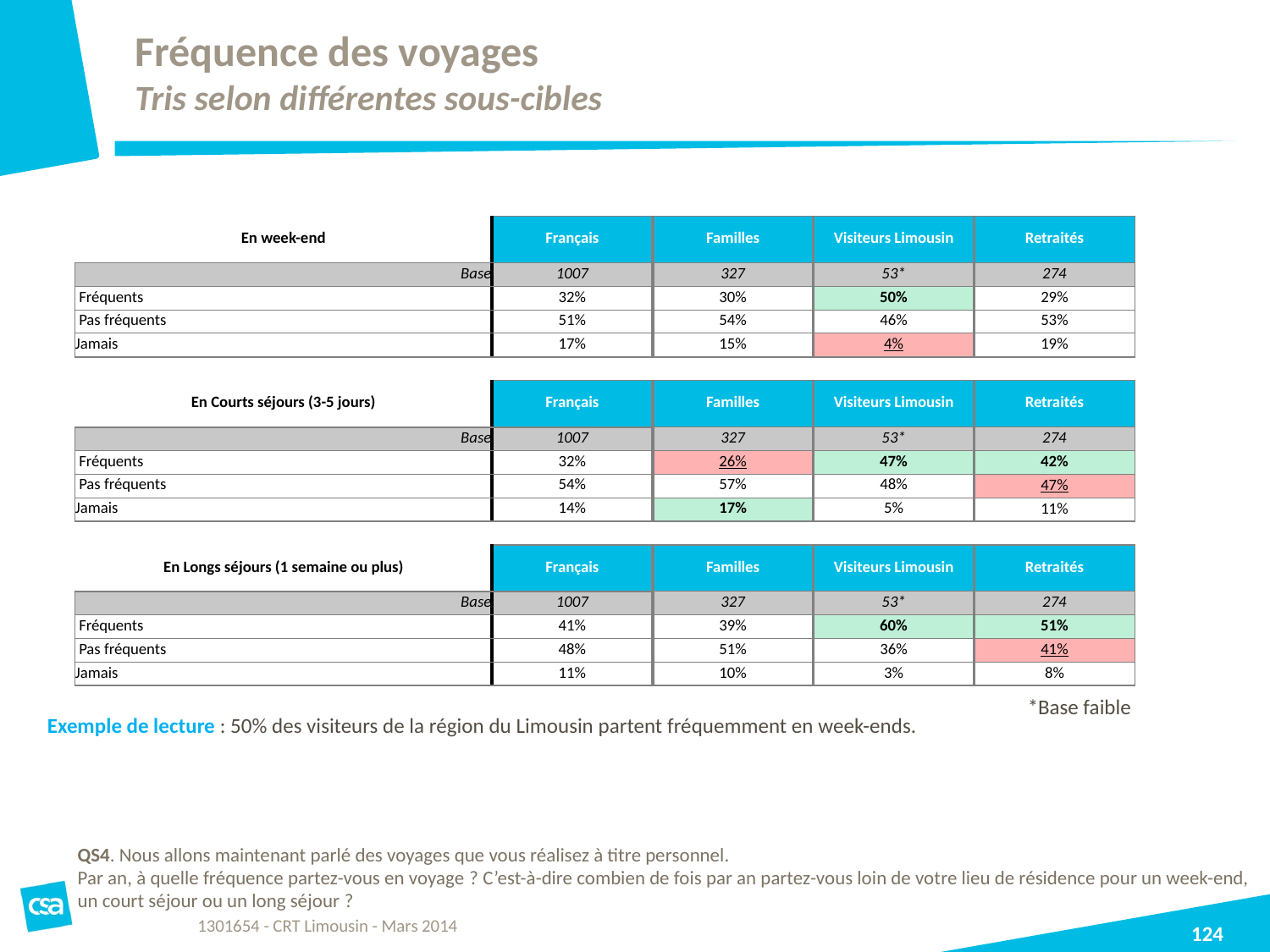

# Fréquence des voyages Tris selon différentes sous-cibles
| En week-end | Français | Familles | Visiteurs Limousin | Retraités |
| --- | --- | --- | --- | --- |
| Base | 1007 | 327 | 53\* | 274 |
| Fréquents | 32% | 30% | 50% | 29% |
| Pas fréquents | 51% | 54% | 46% | 53% |
| Jamais | 17% | 15% | 4% | 19% |
|  |  |  |  |  |
| En Courts séjours (3-5 jours) | Français | Familles | Visiteurs Limousin | Retraités |
| Base | 1007 | 327 | 53\* | 274 |
| Fréquents | 32% | 26% | 47% | 42% |
| Pas fréquents | 54% | 57% | 48% | 47% |
| Jamais | 14% | 17% | 5% | 11% |
|  |  |  |  |  |
| En Longs séjours (1 semaine ou plus) | Français | Familles | Visiteurs Limousin | Retraités |
| Base | 1007 | 327 | 53\* | 274 |
| Fréquents | 41% | 39% | 60% | 51% |
| Pas fréquents | 48% | 51% | 36% | 41% |
| Jamais | 11% | 10% | 3% | 8% |
*Base faible
Exemple de lecture : 50% des visiteurs de la région du Limousin partent fréquemment en week-ends.
QS4. Nous allons maintenant parlé des voyages que vous réalisez à titre personnel.
Par an, à quelle fréquence partez-vous en voyage ? C’est-à-dire combien de fois par an partez-vous loin de votre lieu de résidence pour un week-end, un court séjour ou un long séjour ?
1301654 - CRT Limousin - Mars 2014
124